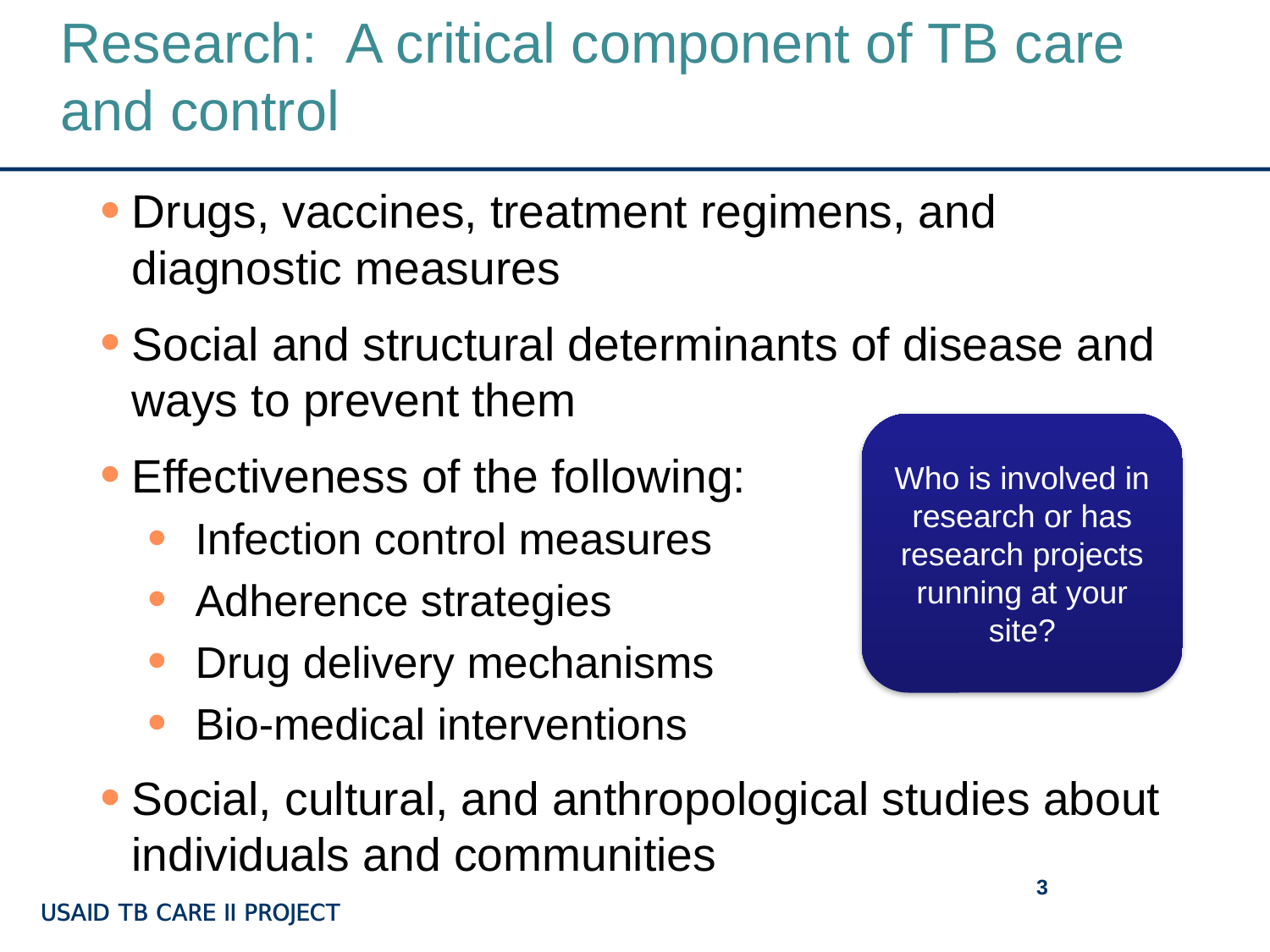

# Research:  A critical component of TB care and control
Drugs, vaccines, treatment regimens, and diagnostic measures
Social and structural determinants of disease and ways to prevent them
Effectiveness of the following:
Infection control measures
Adherence strategies
Drug delivery mechanisms
Bio-medical interventions
Social, cultural, and anthropological studies about individuals and communities
Who is involved in research or has research projects running at your site?
3